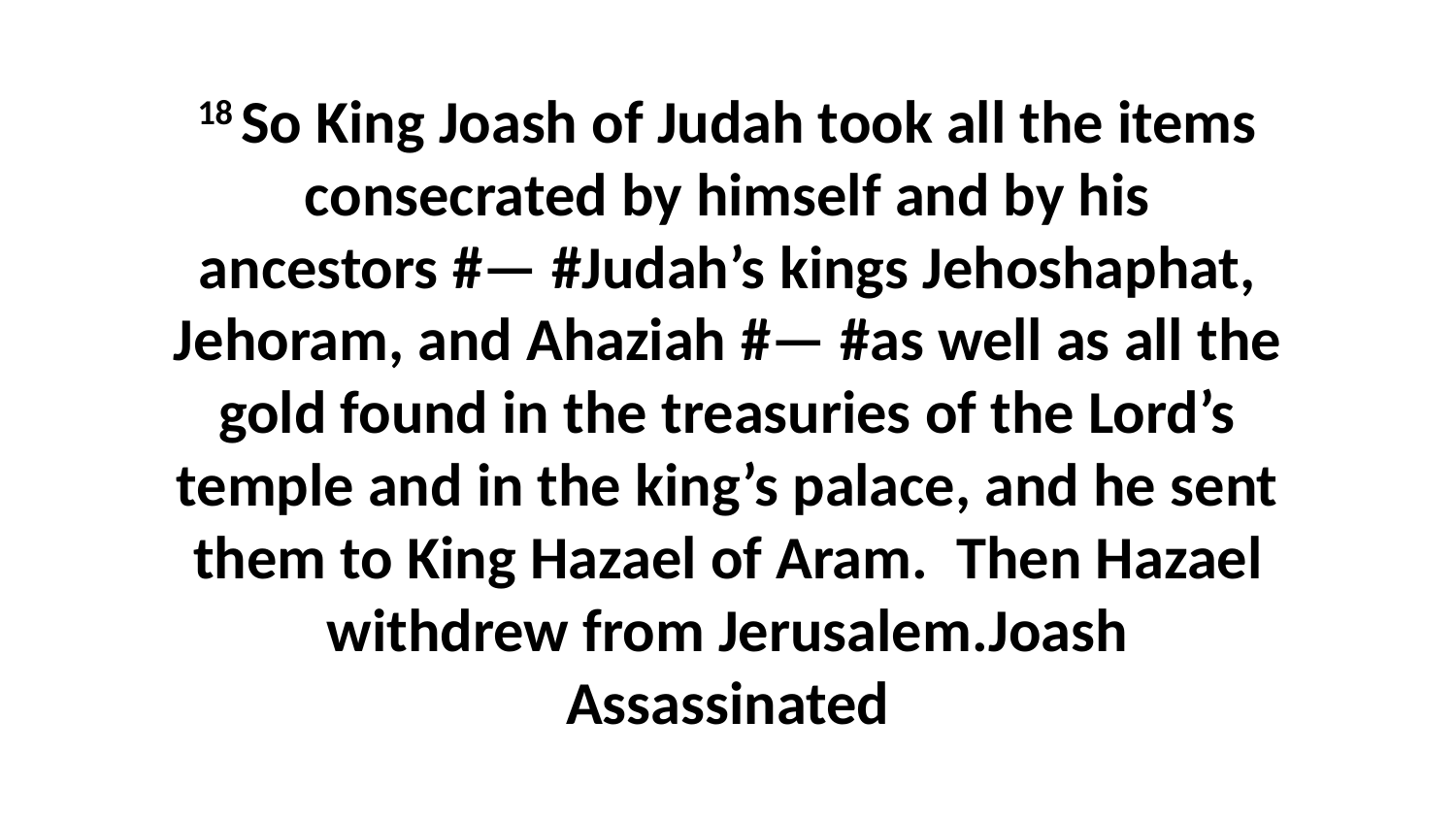

18 So King Joash of Judah took all the items consecrated by himself and by his ancestors #— #Judah’s kings Jehoshaphat, Jehoram, and Ahaziah #— #as well as all the gold found in the treasuries of the Lord’s temple and in the king’s palace, and he sent them to King Hazael of Aram.  Then Hazael withdrew from Jerusalem.Joash Assassinated